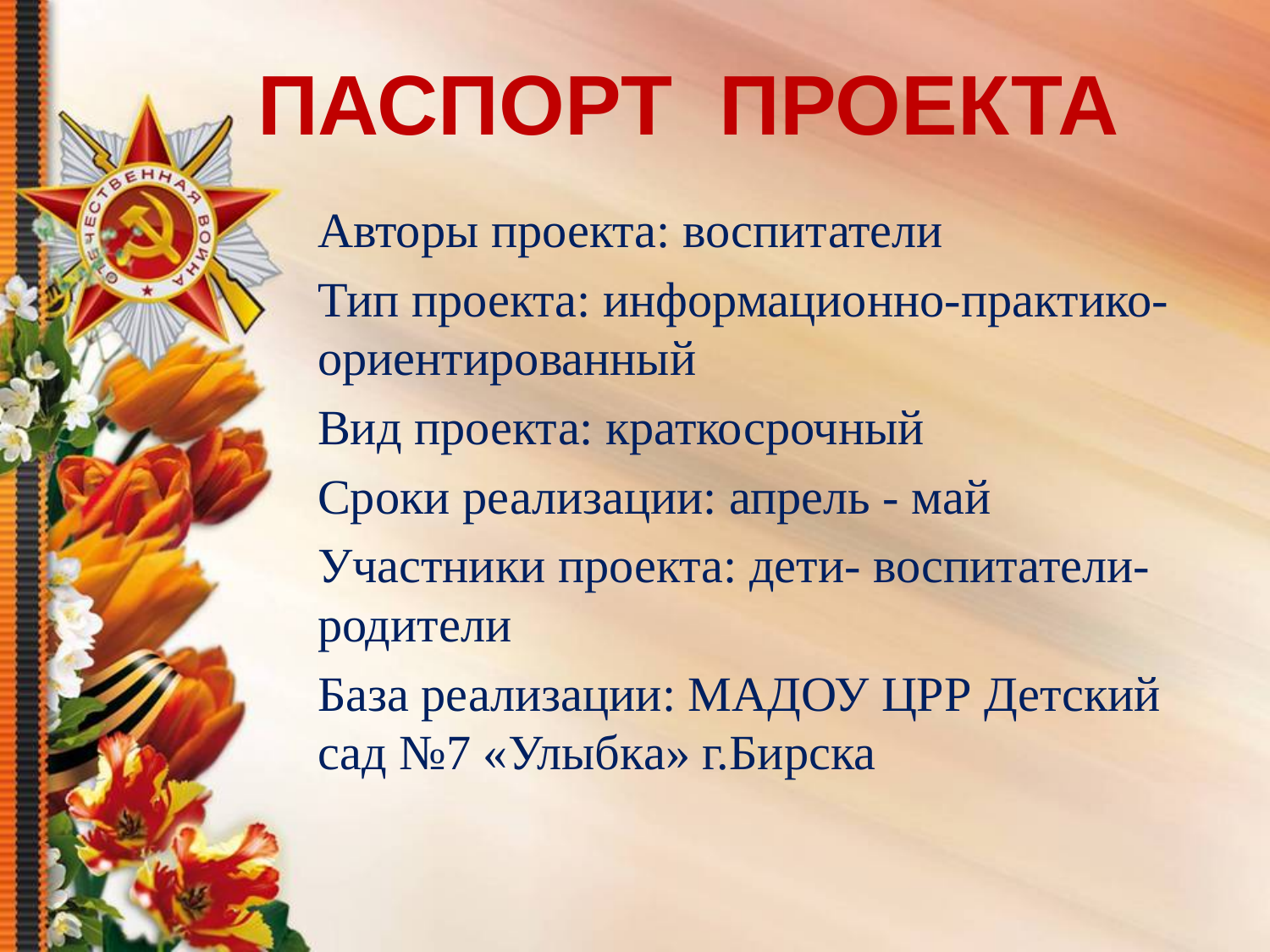

# ПАСПОРТ  ПРОЕКТА

Авторы проекта: воспитатели
Тип проекта: информационно-практико-ориентированный
Вид проекта: краткосрочный
Сроки реализации: апрель - май
Участники проекта: дети- воспитатели- родители
База реализации: МАДОУ ЦРР Детский сад №7 «Улыбка» г.Бирска